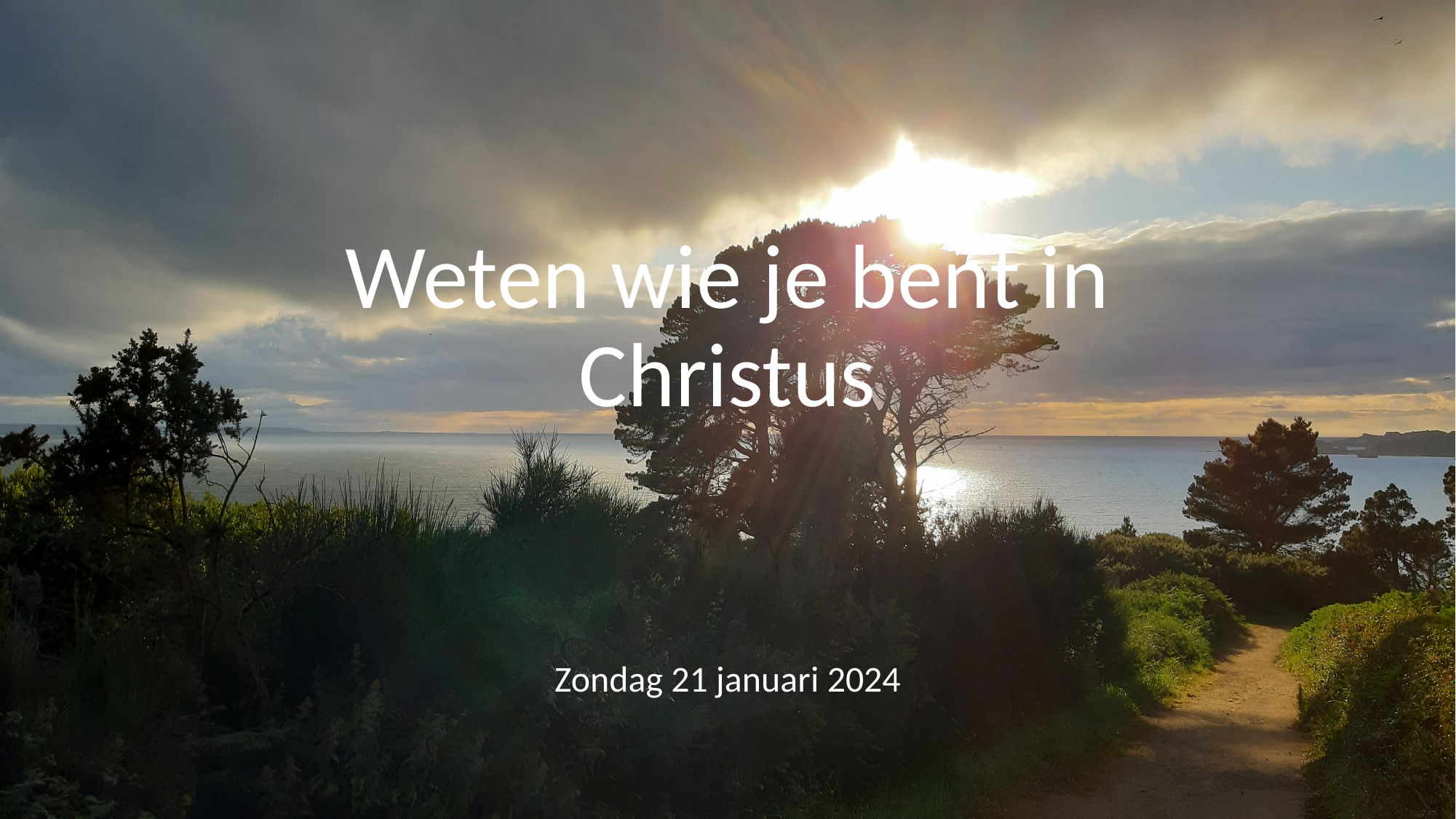

# Weten wie je bent in Christus
Zondag 21 januari 2024